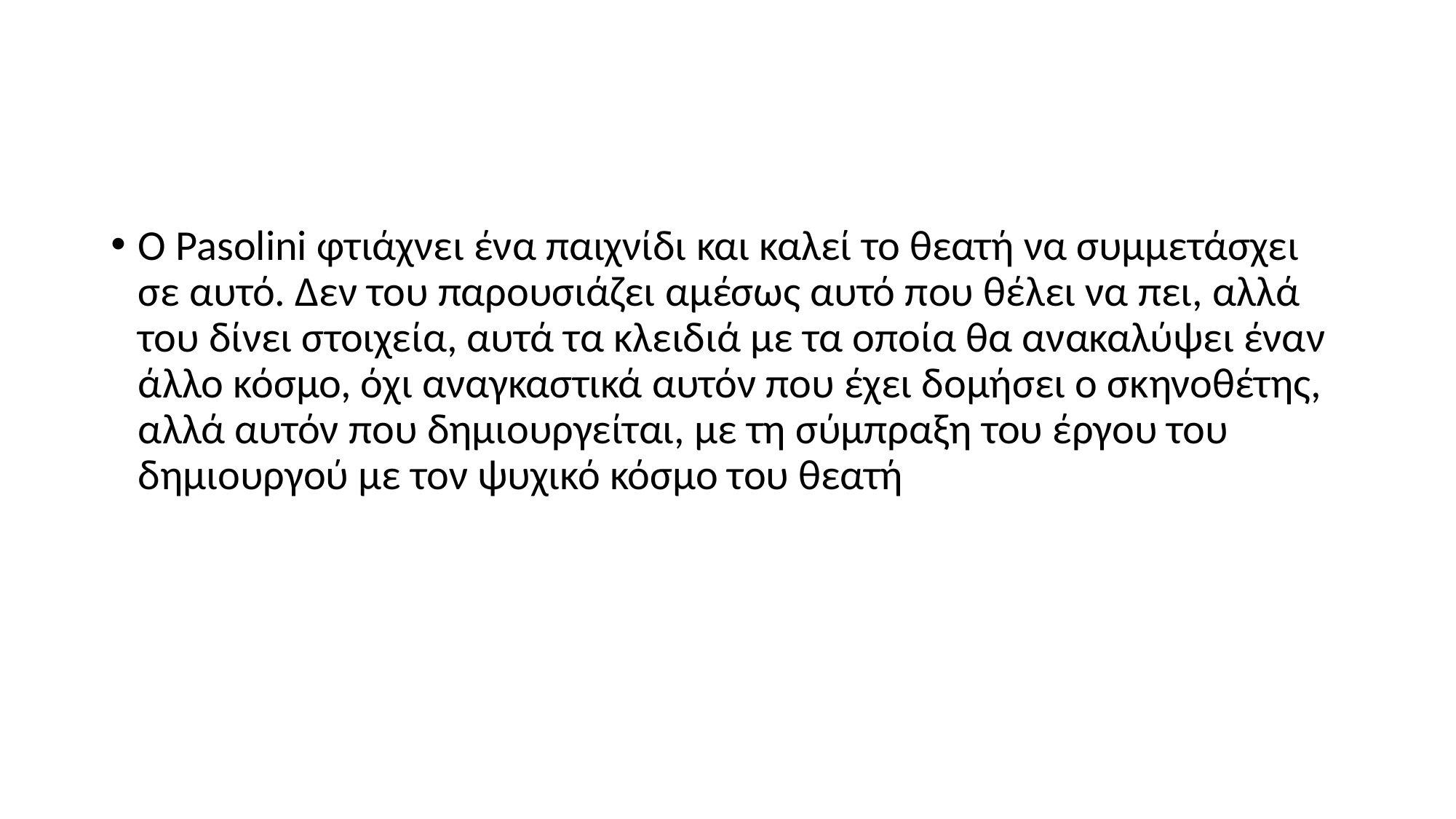

#
Ο Pasolini φτιάχνει ένα παιχνίδι και καλεί το θεατή να συμμετάσχει σε αυτό. Δεν του παρουσιάζει αμέσως αυτό που θέλει να πει, αλλά του δίνει στοιχεία, αυτά τα κλειδιά με τα οποία θα ανακαλύψει έναν άλλο κόσμο, όχι αναγκαστικά αυτόν που έχει δομήσει ο σκηνοθέτης, αλλά αυτόν που δημιουργείται, με τη σύμπραξη του έργου του δημιουργού με τον ψυχικό κόσμο του θεατή